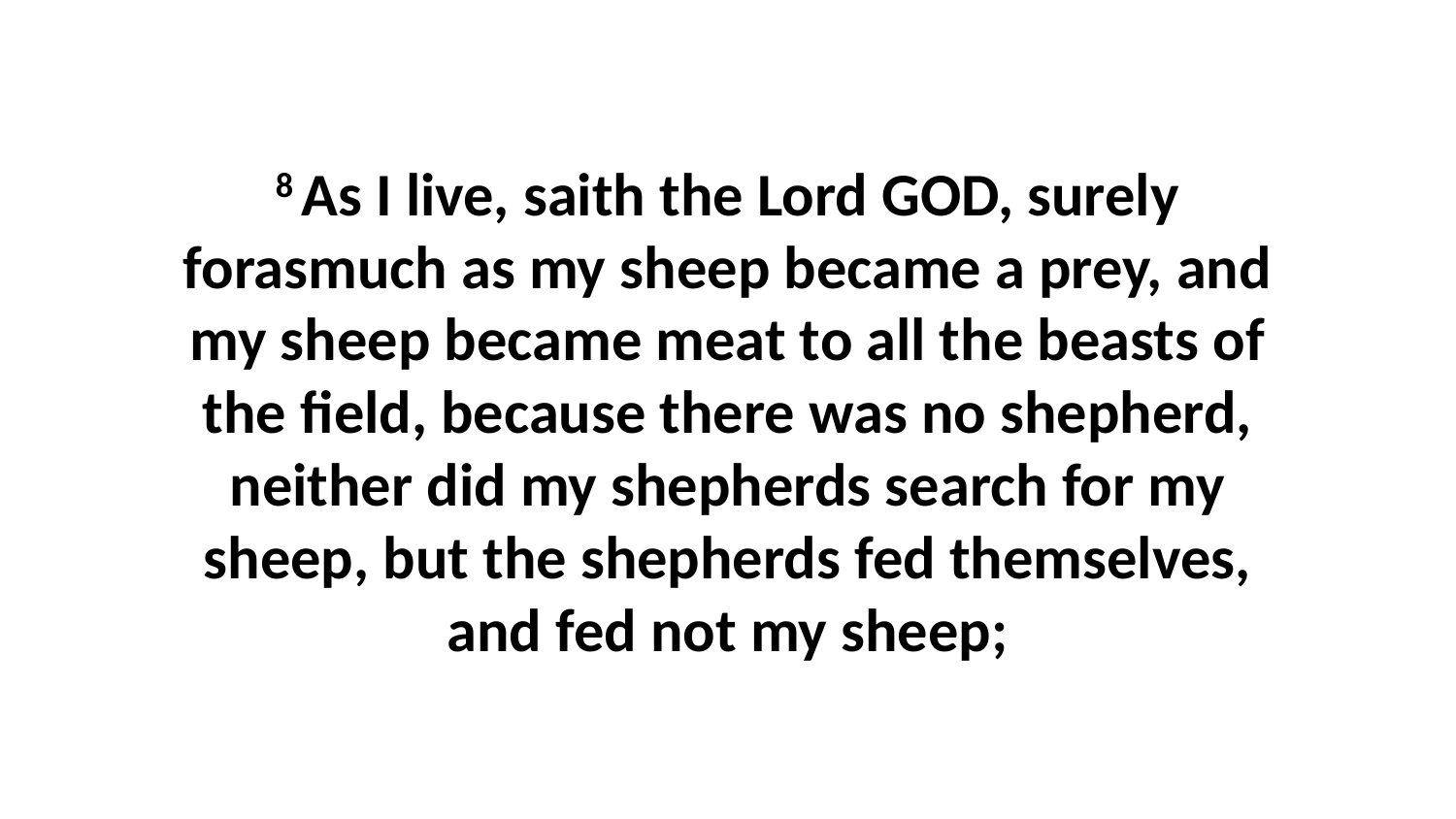

8 As I live, saith the Lord GOD, surely forasmuch as my sheep became a prey, and my sheep became meat to all the beasts of the field, because there was no shepherd, neither did my shepherds search for my sheep, but the shepherds fed themselves, and fed not my sheep;